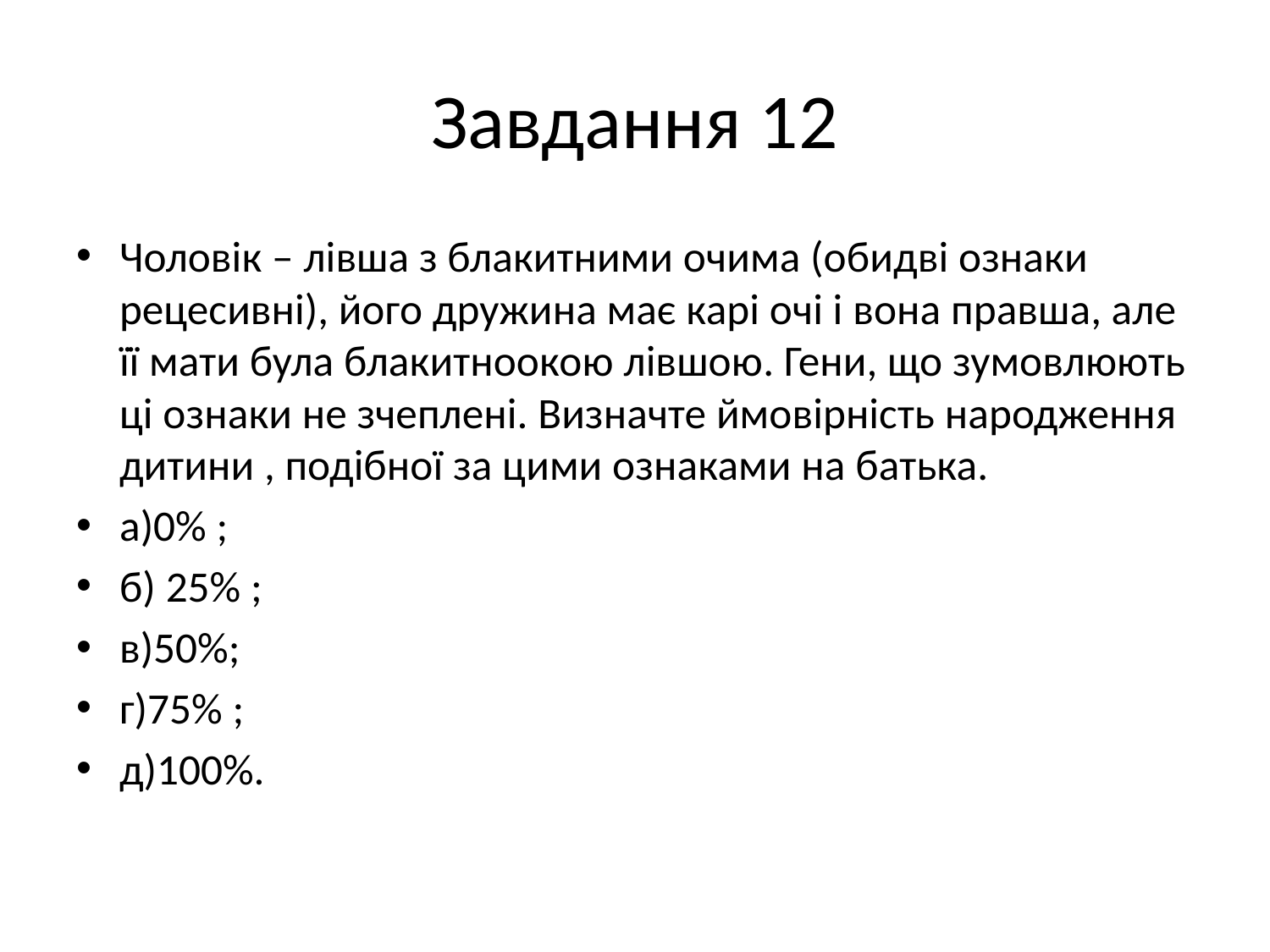

# Завдання 12
Чоловік – лівша з блакитними очима (обидві ознаки рецесивні), його дружина має карі очі і вона правша, але її мати була блакитноокою лівшою. Гени, що зумовлюють ці ознаки не зчеплені. Визначте ймовірність народження дитини , подібної за цими ознаками на батька.
а)0% ;
б) 25% ;
в)50%;
г)75% ;
д)100%.